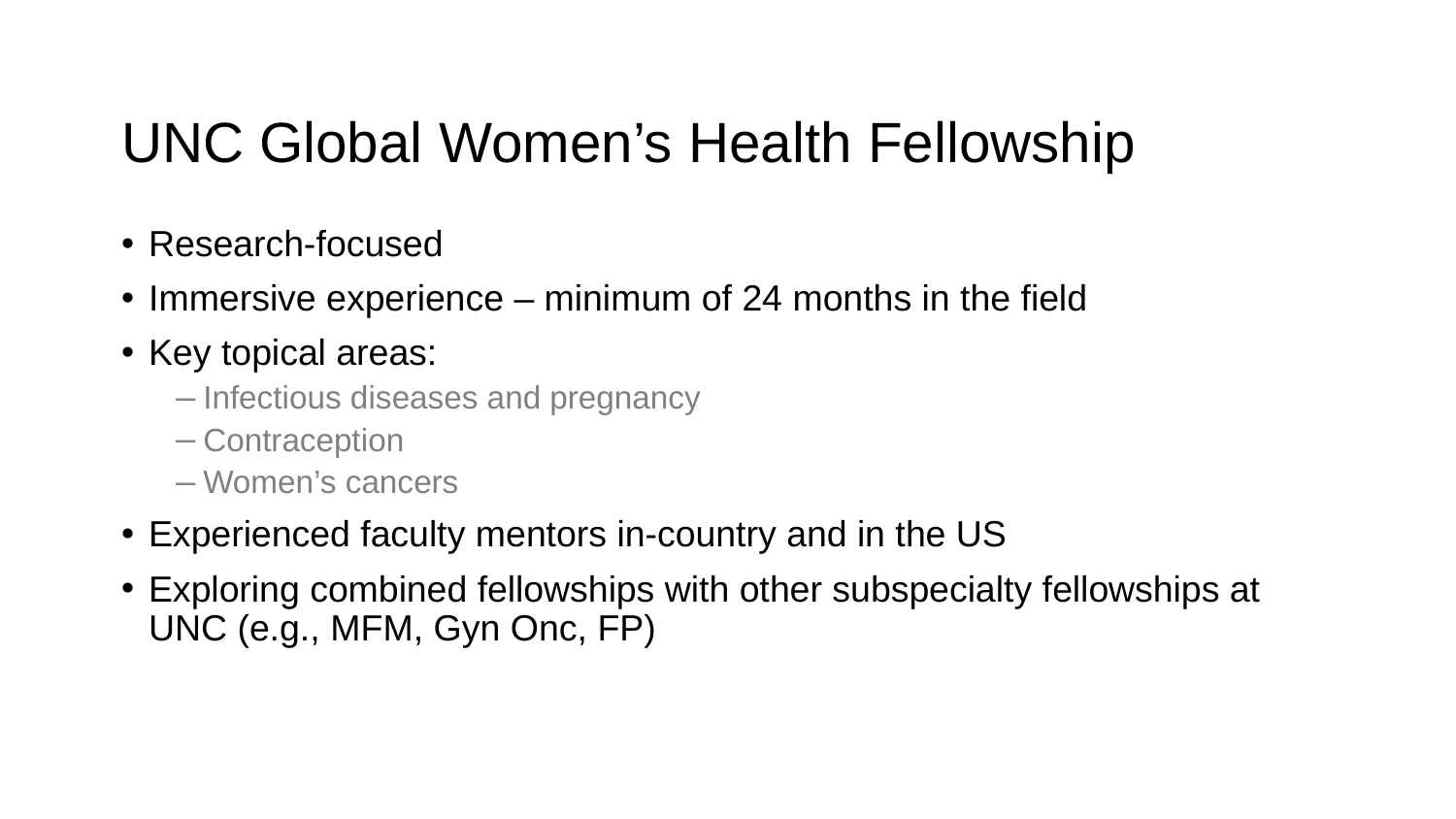

UNC Global Women’s Health Fellowship
Research-focused
Immersive experience – minimum of 24 months in the field
Key topical areas:
Infectious diseases and pregnancy
Contraception
Women’s cancers
Experienced faculty mentors in-country and in the US
Exploring combined fellowships with other subspecialty fellowships at UNC (e.g., MFM, Gyn Onc, FP)